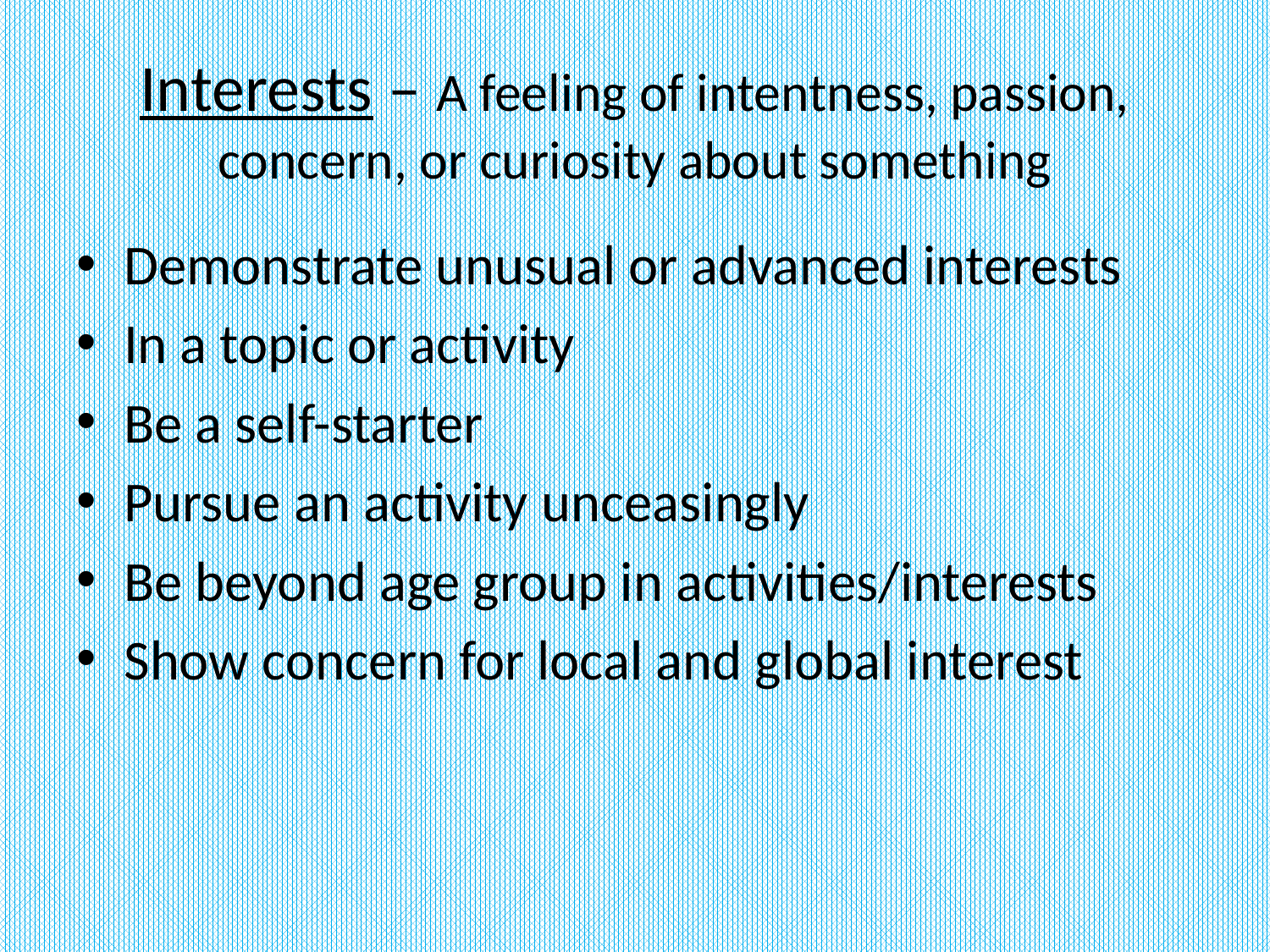

# Interests – A feeling of intentness, passion, concern, or curiosity about something
Demonstrate unusual or advanced interests
In a topic or activity
Be a self-starter
Pursue an activity unceasingly
Be beyond age group in activities/interests
Show concern for local and global interest